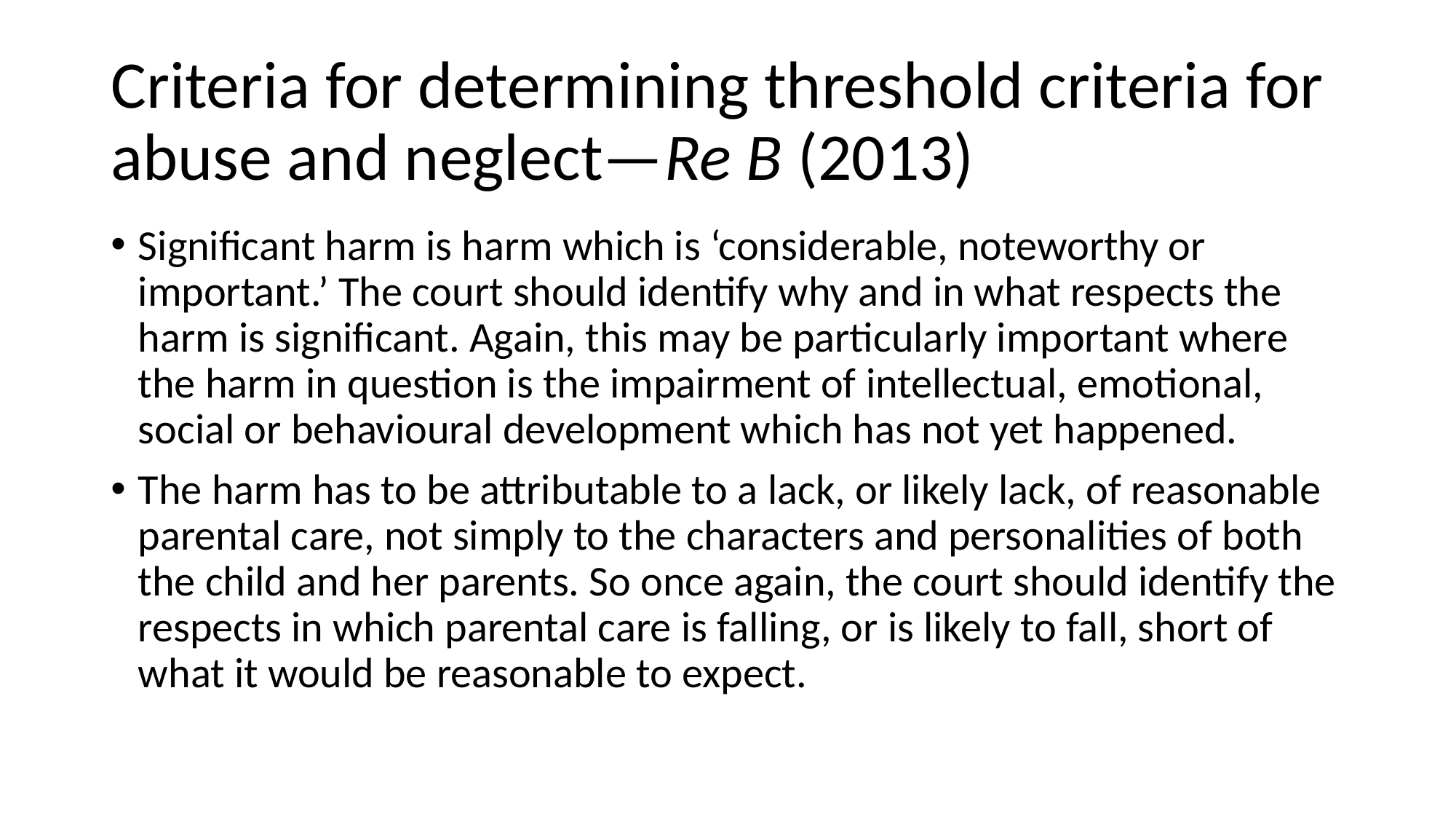

# Criteria for determining threshold criteria for abuse and neglect—Re B (2013)
Significant harm is harm which is ‘considerable, noteworthy or important.’ The court should identify why and in what respects the harm is significant. Again, this may be particularly important where the harm in question is the impairment of intellectual, emotional, social or behavioural development which has not yet happened.
The harm has to be attributable to a lack, or likely lack, of reasonable parental care, not simply to the characters and personalities of both the child and her parents. So once again, the court should identify the respects in which parental care is falling, or is likely to fall, short of what it would be reasonable to expect.